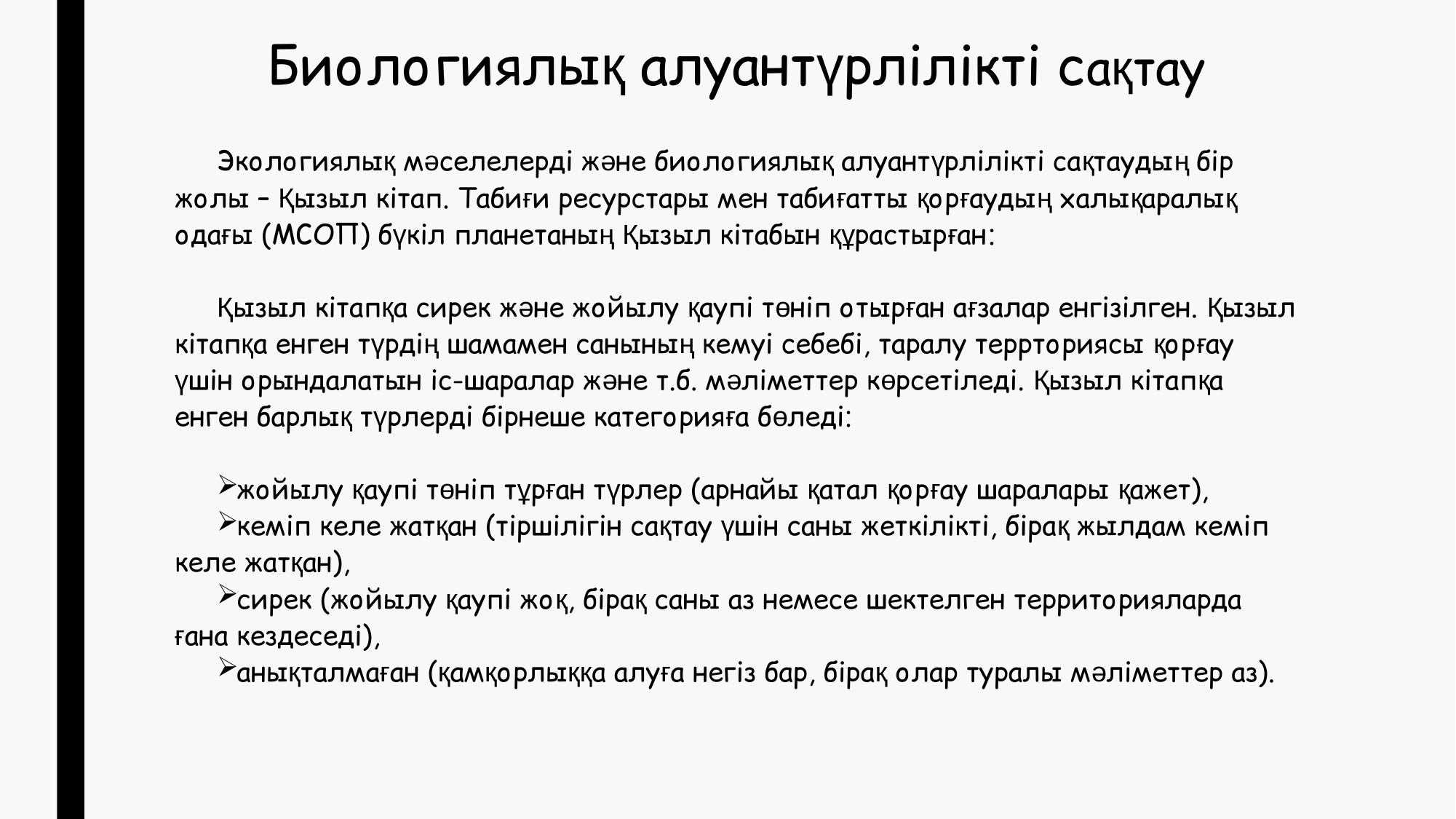

# Биологиялық алуантүрлілікті сақтау
Экологиялық мәселелерді және биологиялық алуантүрлілікті сақтаудың бір жолы – Қызыл кітап. Табиғи ресурстары мен табиғатты қорғаудың халықаралық одағы (МСОП) бүкіл планетаның Қызыл кітабын құрастырған:

Қызыл кітапқа сирек және жойылу қаупі төніп отырған ағзалар енгізілген. Қызыл кітапқа енген түрдің шамамен санының кемуі себебі, таралу террториясы қорғау үшін орындалатын іс-шаралар және т.б. мәліметтер көрсетіледі. Қызыл кітапқа енген барлық түрлерді бірнеше категорияға бөледі:

жойылу қаупі төніп тұрған түрлер (арнайы қатал қорғау шаралары қажет),
кеміп келе жатқан (тіршілігін сақтау үшін саны жеткілікті, бірақ жылдам кеміп келе жатқан),
сирек (жойылу қаупі жоқ, бірақ саны аз немесе шектелген территорияларда ғана кездеседі),
анықталмаған (қамқорлыққа алуға негіз бар, бірақ олар туралы мәліметтер аз).